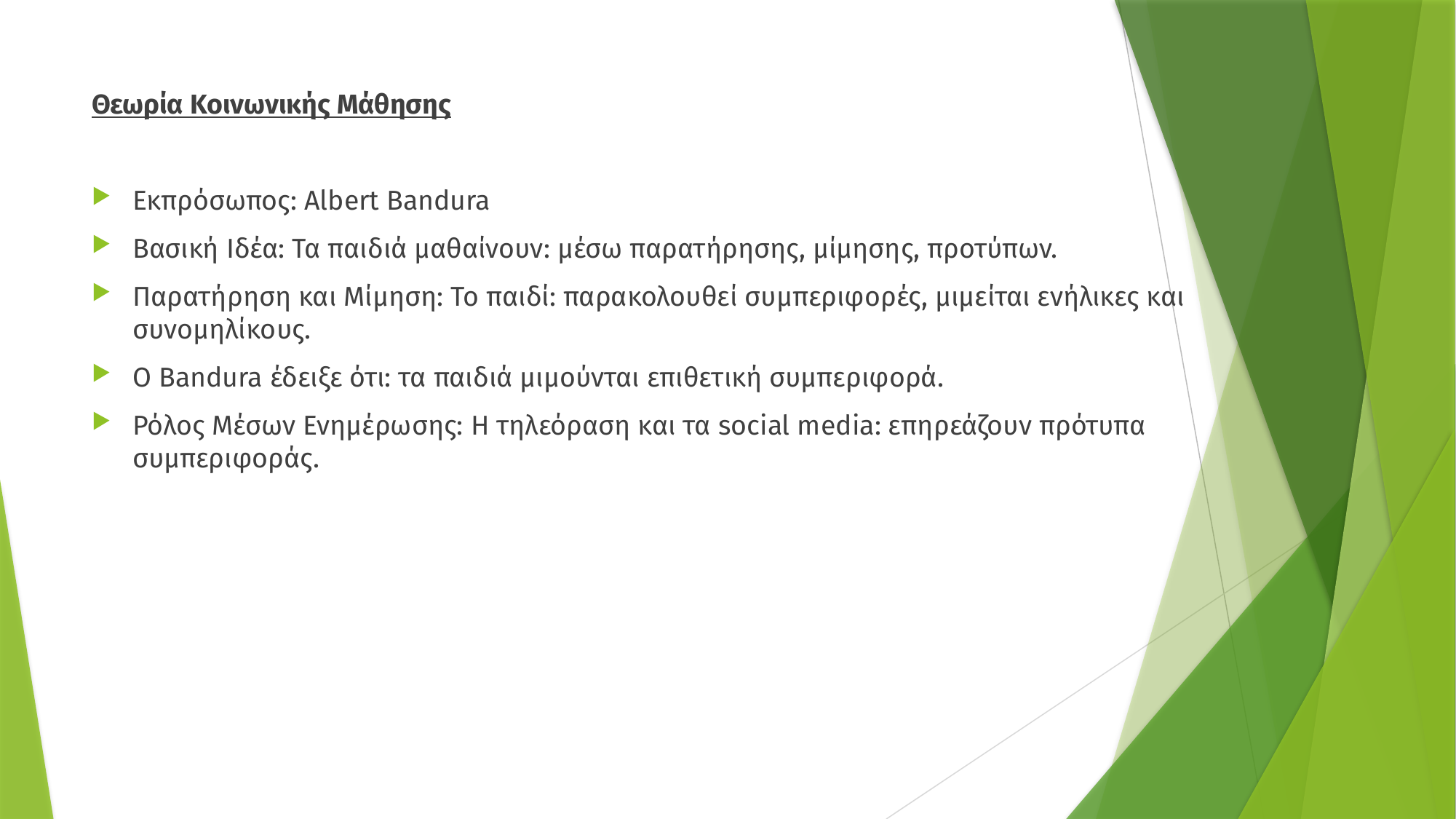

Θεωρία Κοινωνικής Μάθησης

Εκπρόσωπος: Albert Bandura
Βασική Ιδέα: Τα παιδιά μαθαίνουν: μέσω παρατήρησης, μίμησης, προτύπων.
Παρατήρηση και Μίμηση: Το παιδί: παρακολουθεί συμπεριφορές, μιμείται ενήλικες και συνομηλίκους.
Ο Bandura έδειξε ότι: τα παιδιά μιμούνται επιθετική συμπεριφορά.
Ρόλος Μέσων Ενημέρωσης: Η τηλεόραση και τα social media: επηρεάζουν πρότυπα συμπεριφοράς.